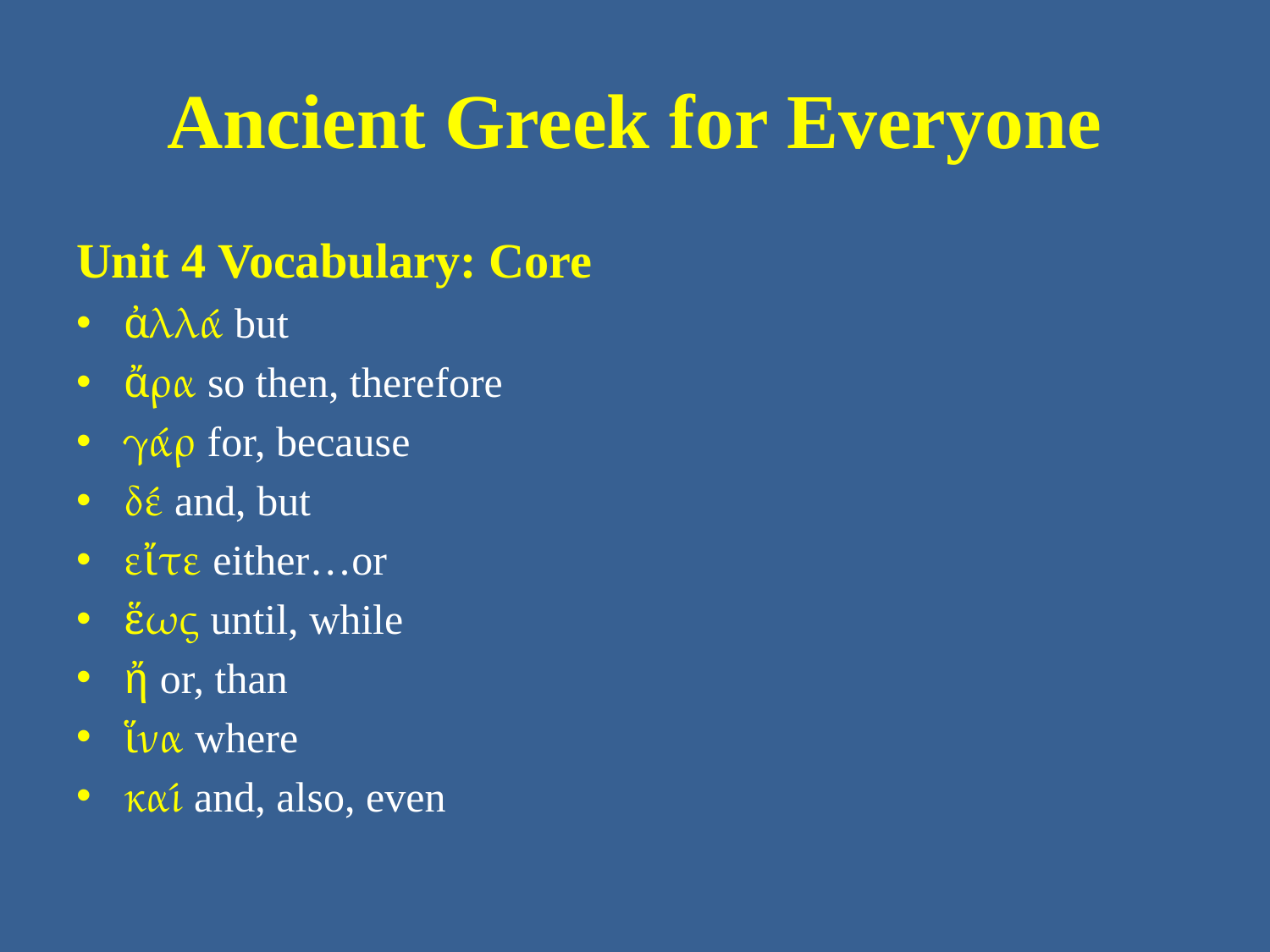

# Ancient Greek for Everyone
Unit 4 Vocabulary: Core
ἀλλά but
ἄρα so then, therefore
γάρ for, because
δέ and, but
εἴτε either…or
ἕως until, while
ἤ or, than
ἵνα where
καί and, also, even